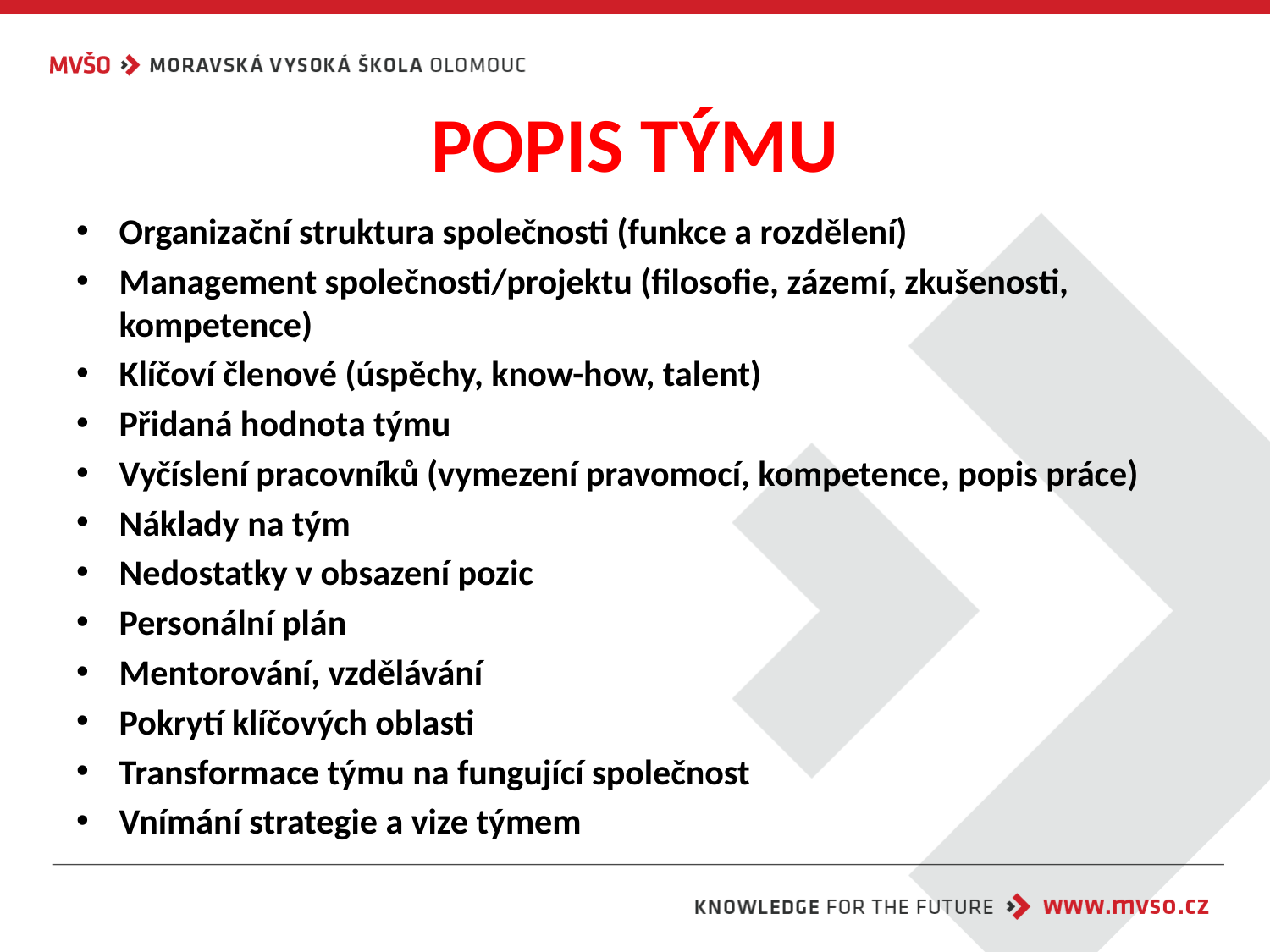

# POPIS TÝMU
Organizační struktura společnosti (funkce a rozdělení)
Management společnosti/projektu (filosofie, zázemí, zkušenosti, kompetence)
Klíčoví členové (úspěchy, know-how, talent)
Přidaná hodnota týmu
Vyčíslení pracovníků (vymezení pravomocí, kompetence, popis práce)
Náklady na tým
Nedostatky v obsazení pozic
Personální plán
Mentorování, vzdělávání
Pokrytí klíčových oblasti
Transformace týmu na fungující společnost
Vnímání strategie a vize týmem